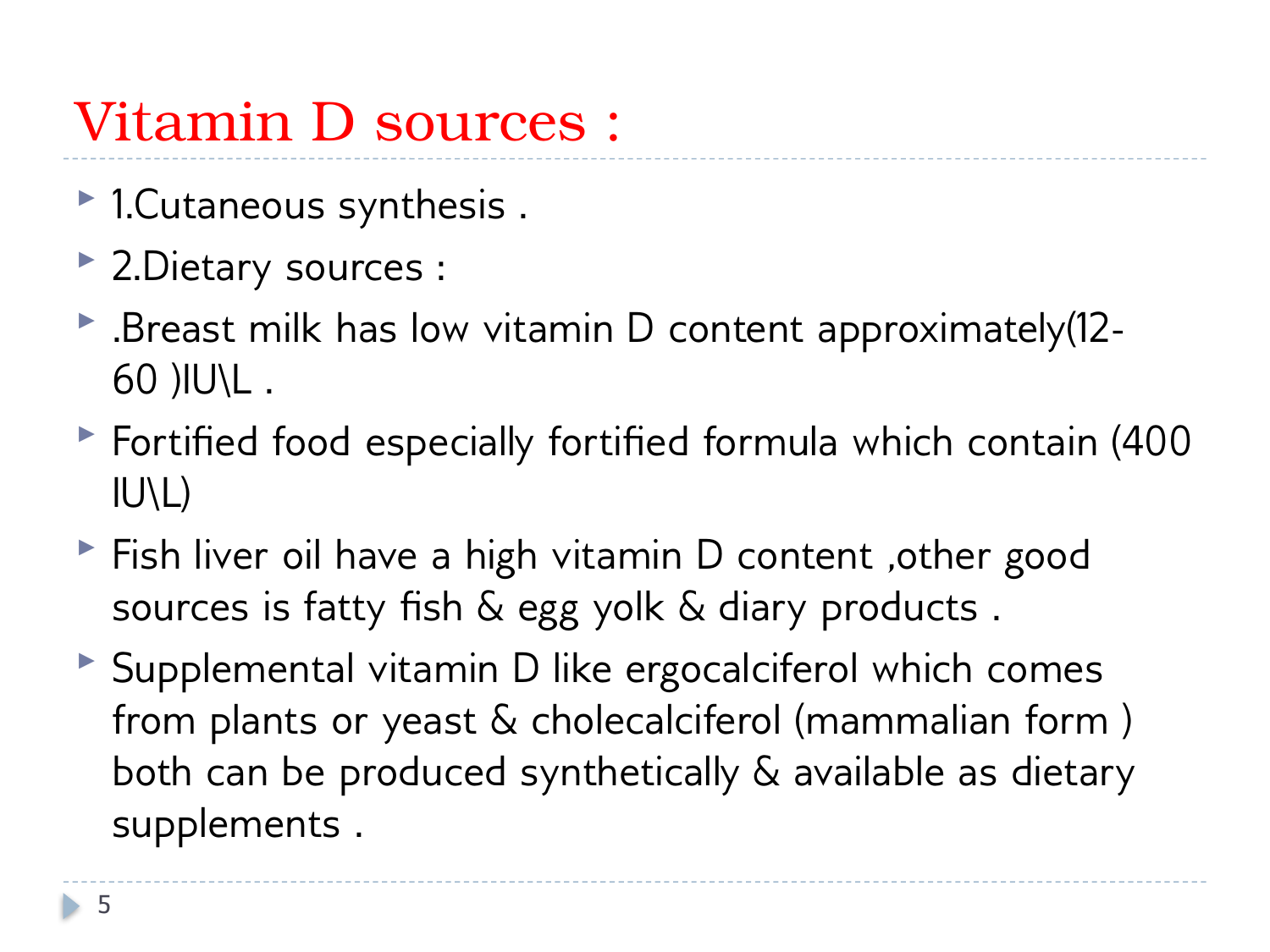

# Vitamin D sources :
1.Cutaneous synthesis .
2.Dietary sources :
.Breast milk has low vitamin D content approximately(12-60 )IU\L .
Fortified food especially fortified formula which contain (400 IU\L)
Fish liver oil have a high vitamin D content ,other good sources is fatty fish & egg yolk & diary products .
Supplemental vitamin D like ergocalciferol which comes from plants or yeast & cholecalciferol (mammalian form ) both can be produced synthetically & available as dietary supplements .
5